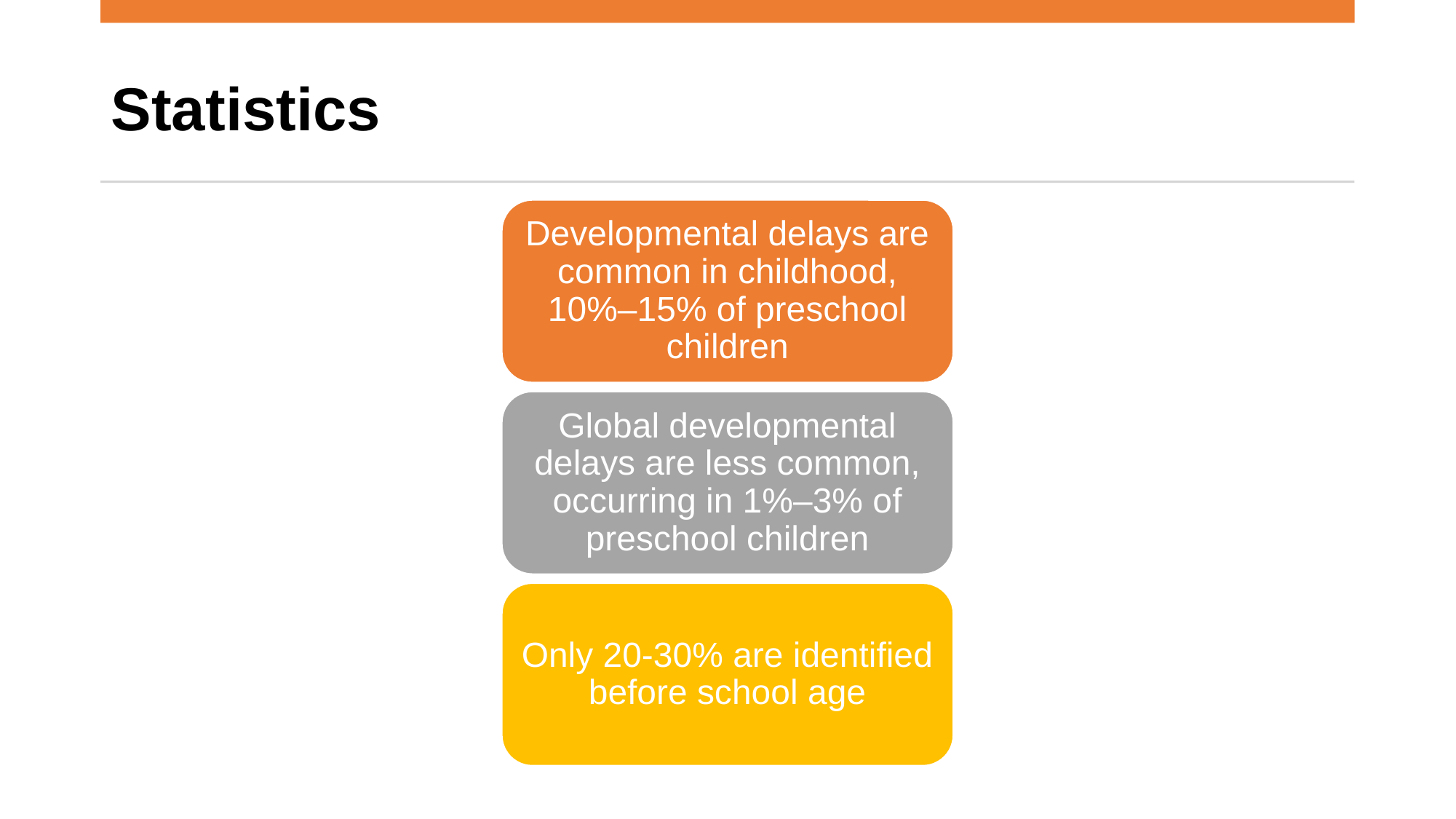

# Statistics

Developmental delays are common in childhood, 10%–15% of preschool children

Global developmental delays are less common, occurring in 1%–3% of preschool children

Only 20-30% are identified before school age